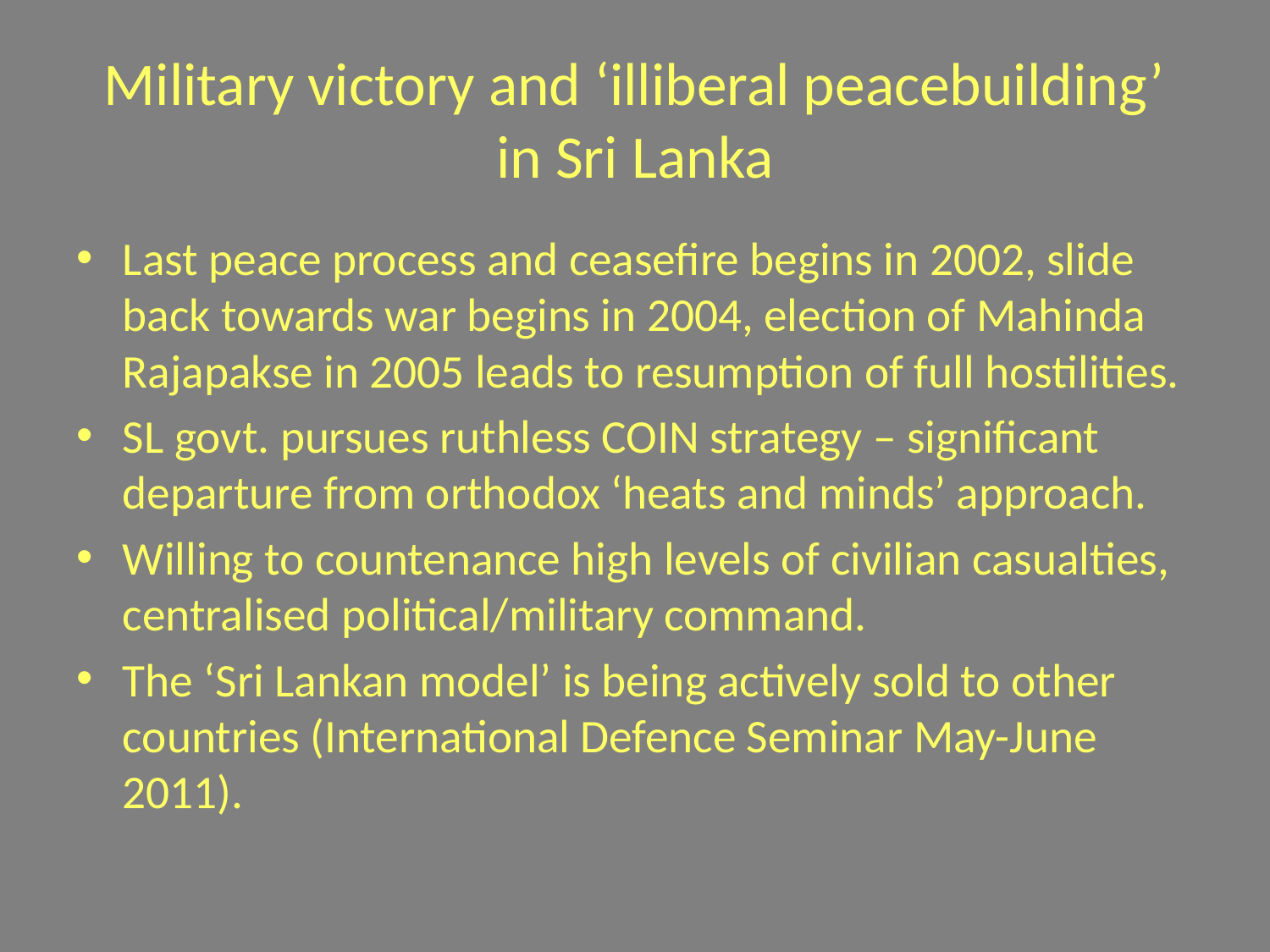

# Military victory and ‘illiberal peacebuilding’ in Sri Lanka
Last peace process and ceasefire begins in 2002, slide back towards war begins in 2004, election of Mahinda Rajapakse in 2005 leads to resumption of full hostilities.
SL govt. pursues ruthless COIN strategy – significant departure from orthodox ‘heats and minds’ approach.
Willing to countenance high levels of civilian casualties, centralised political/military command.
The ‘Sri Lankan model’ is being actively sold to other countries (International Defence Seminar May-June 2011).